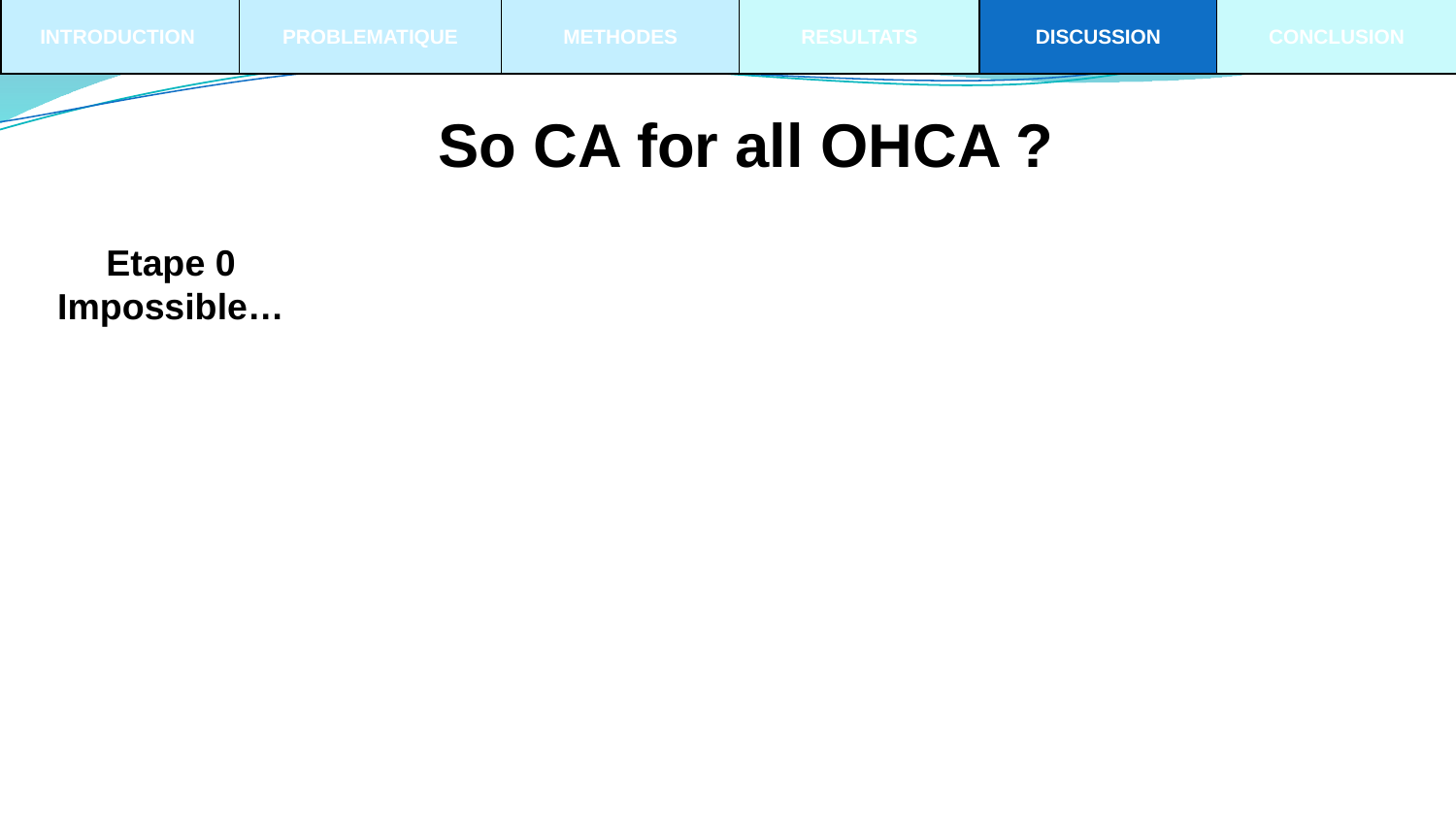

INTRODUCTION
PROBLEMATIQUE
METHODES
RESULTATS
DISCUSSION
CONCLUSION
So CA for all OHCA ?
Etape 0
Impossible…